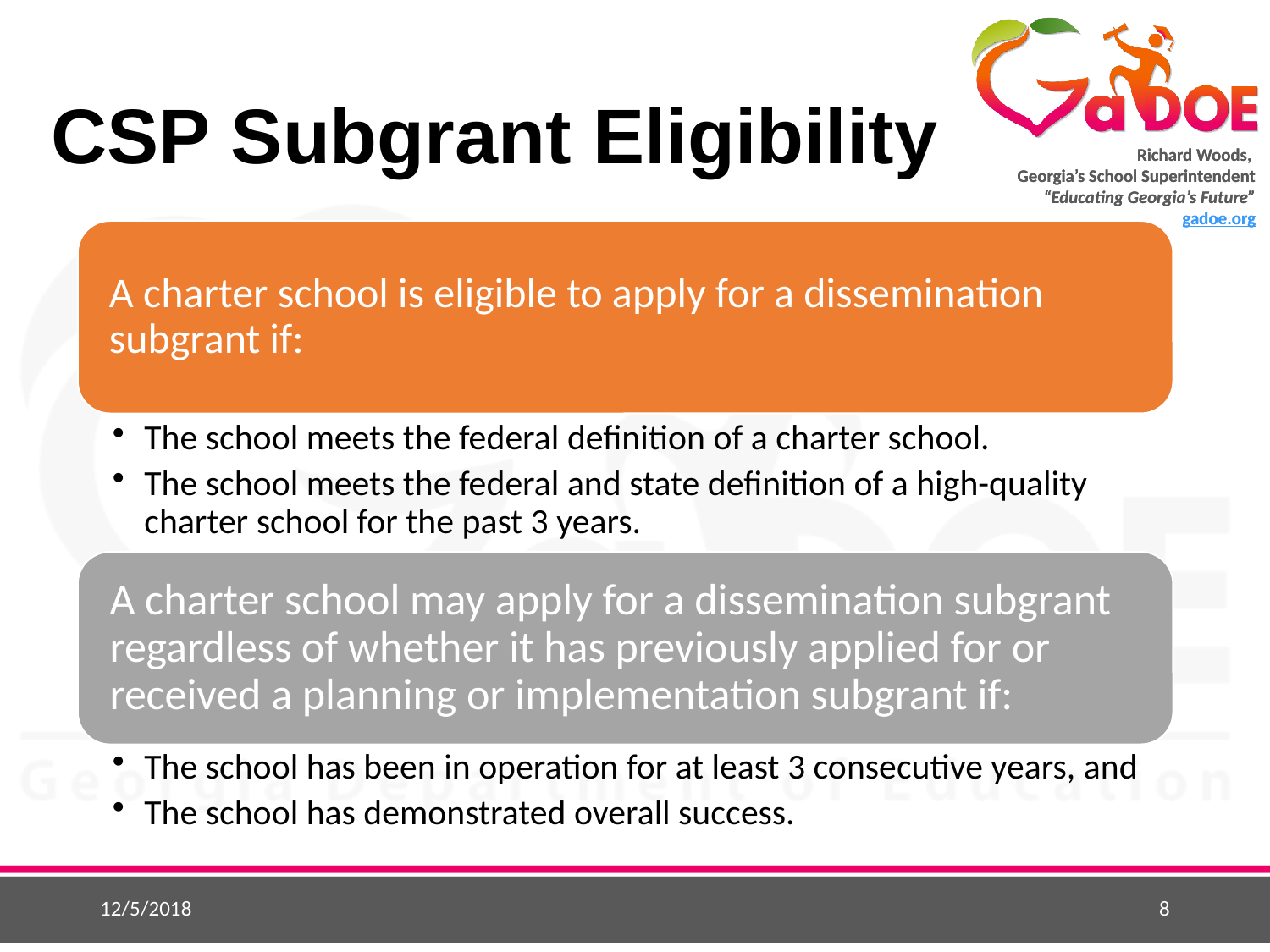

# CSP Subgrant Eligibility
A charter school is eligible to apply for a dissemination subgrant if:
The school meets the federal definition of a charter school.
The school meets the federal and state definition of a high-quality charter school for the past 3 years.
A charter school may apply for a dissemination subgrant regardless of whether it has previously applied for or received a planning or implementation subgrant if:
The school has been in operation for at least 3 consecutive years, and
The school has demonstrated overall success.
12/5/2018
8